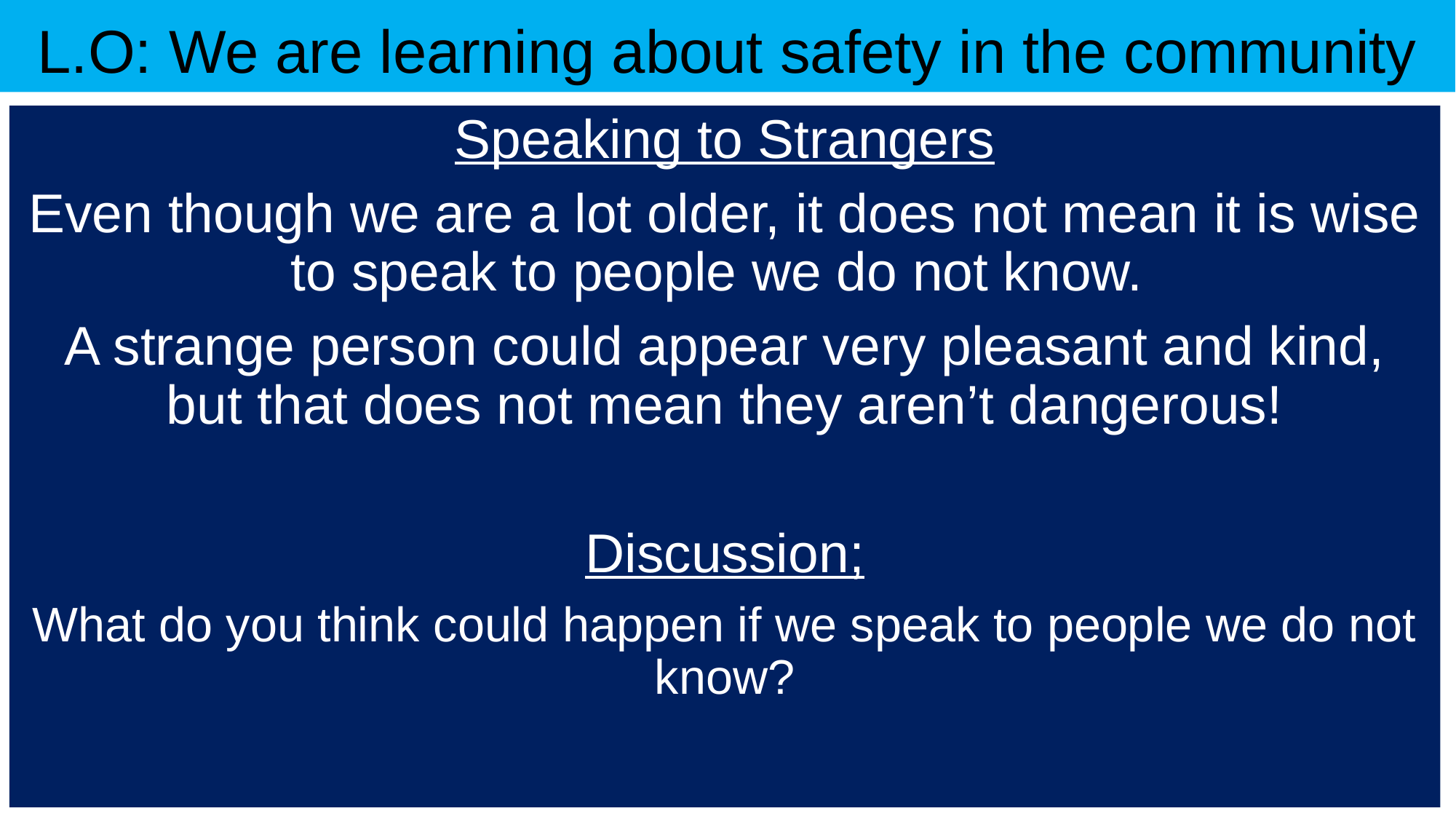

# L.O: We are learning about safety in the community
Speaking to Strangers
Even though we are a lot older, it does not mean it is wise to speak to people we do not know.
A strange person could appear very pleasant and kind, but that does not mean they aren’t dangerous!

Discussion;
What do you think could happen if we speak to people we do not know?